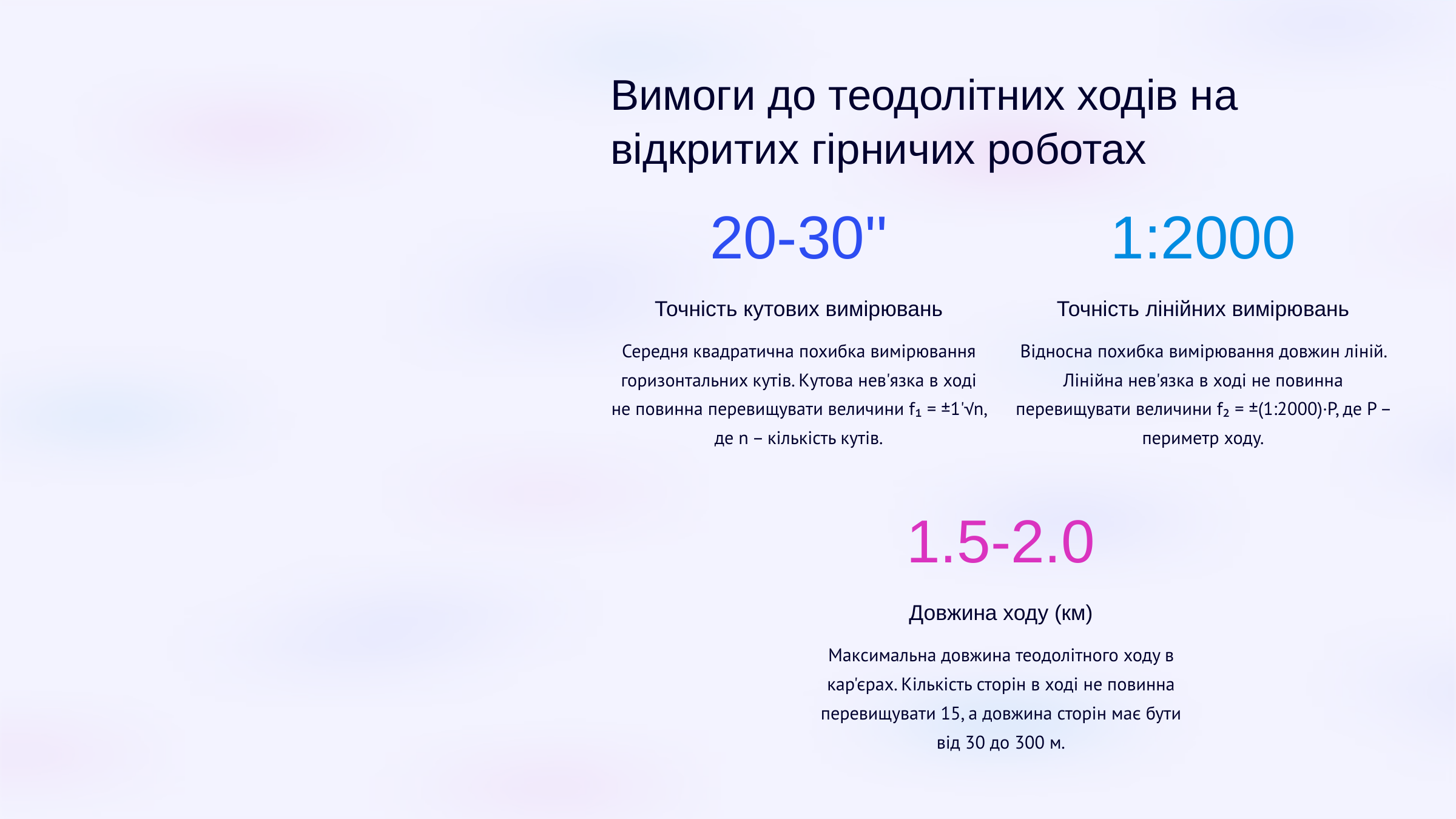

Вимоги до теодолітних ходів на відкритих гірничих роботах
20-30''
1:2000
Точність кутових вимірювань
Точність лінійних вимірювань
Середня квадратична похибка вимірювання горизонтальних кутів. Кутова нев'язка в ході не повинна перевищувати величини f₁ = ±1'√n, де n – кількість кутів.
Відносна похибка вимірювання довжин ліній. Лінійна нев'язка в ході не повинна перевищувати величини f₂ = ±(1:2000)·P, де P – периметр ходу.
1.5-2.0
Довжина ходу (км)
Максимальна довжина теодолітного ходу в кар'єрах. Кількість сторін в ході не повинна перевищувати 15, а довжина сторін має бути від 30 до 300 м.